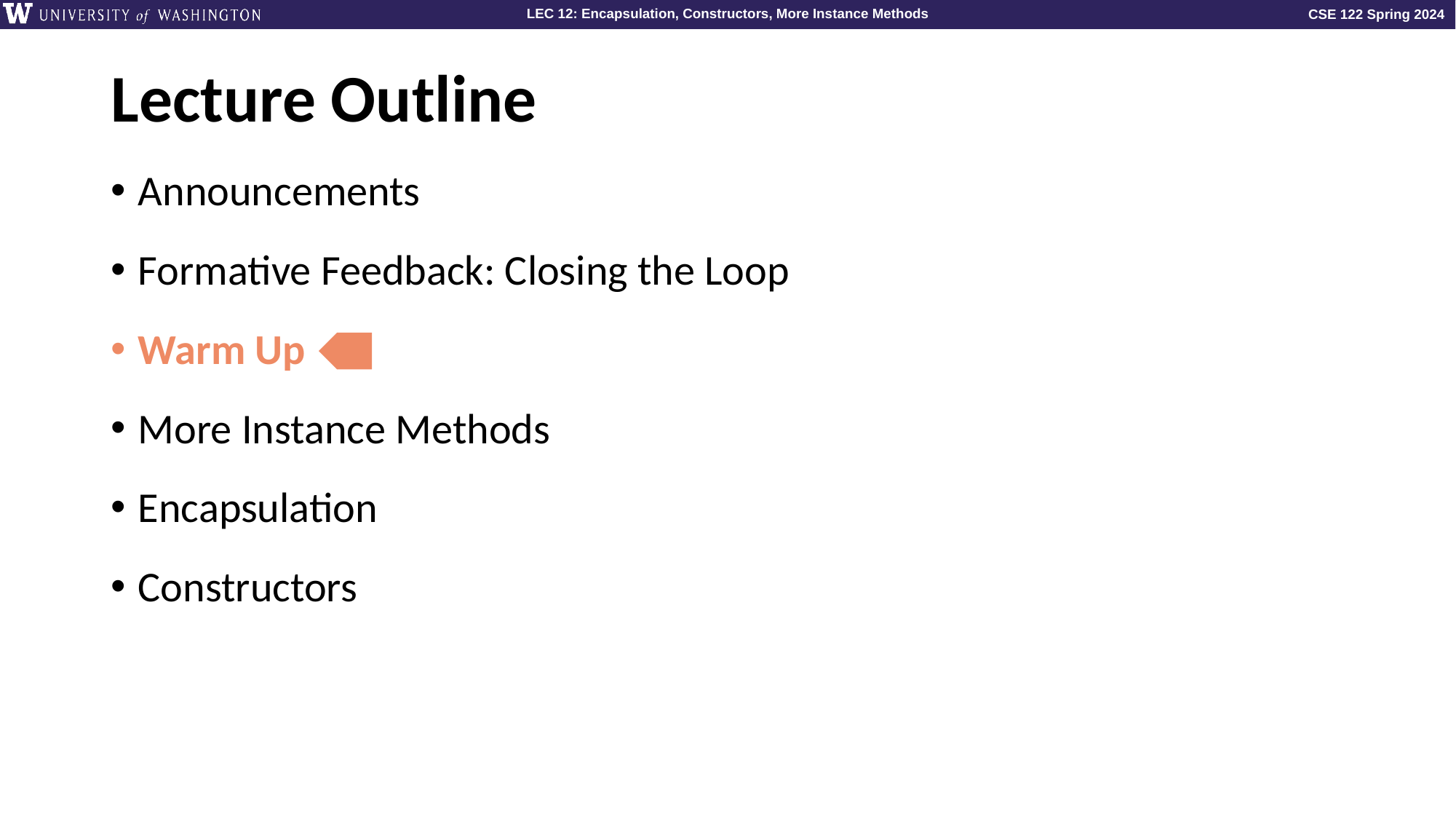

# Lecture Outline
Announcements
Formative Feedback: Closing the Loop
Warm Up
More Instance Methods
Encapsulation
Constructors